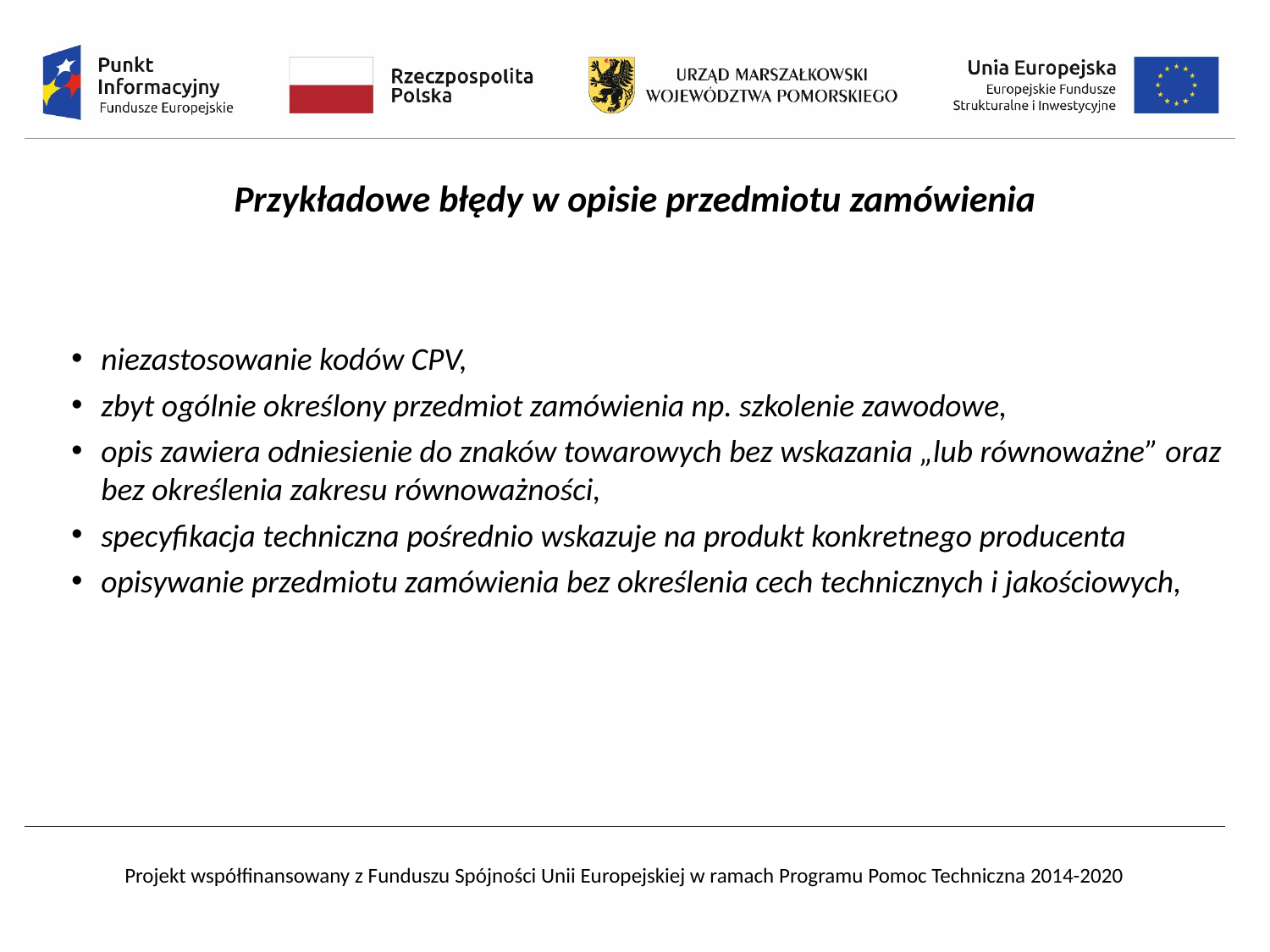

Przykładowe błędy w opisie przedmiotu zamówienia

niezastosowanie kodów CPV,
zbyt ogólnie określony przedmiot zamówienia np. szkolenie zawodowe,
opis zawiera odniesienie do znaków towarowych bez wskazania „lub równoważne” oraz bez określenia zakresu równoważności,
specyfikacja techniczna pośrednio wskazuje na produkt konkretnego producenta
opisywanie przedmiotu zamówienia bez określenia cech technicznych i jakościowych,